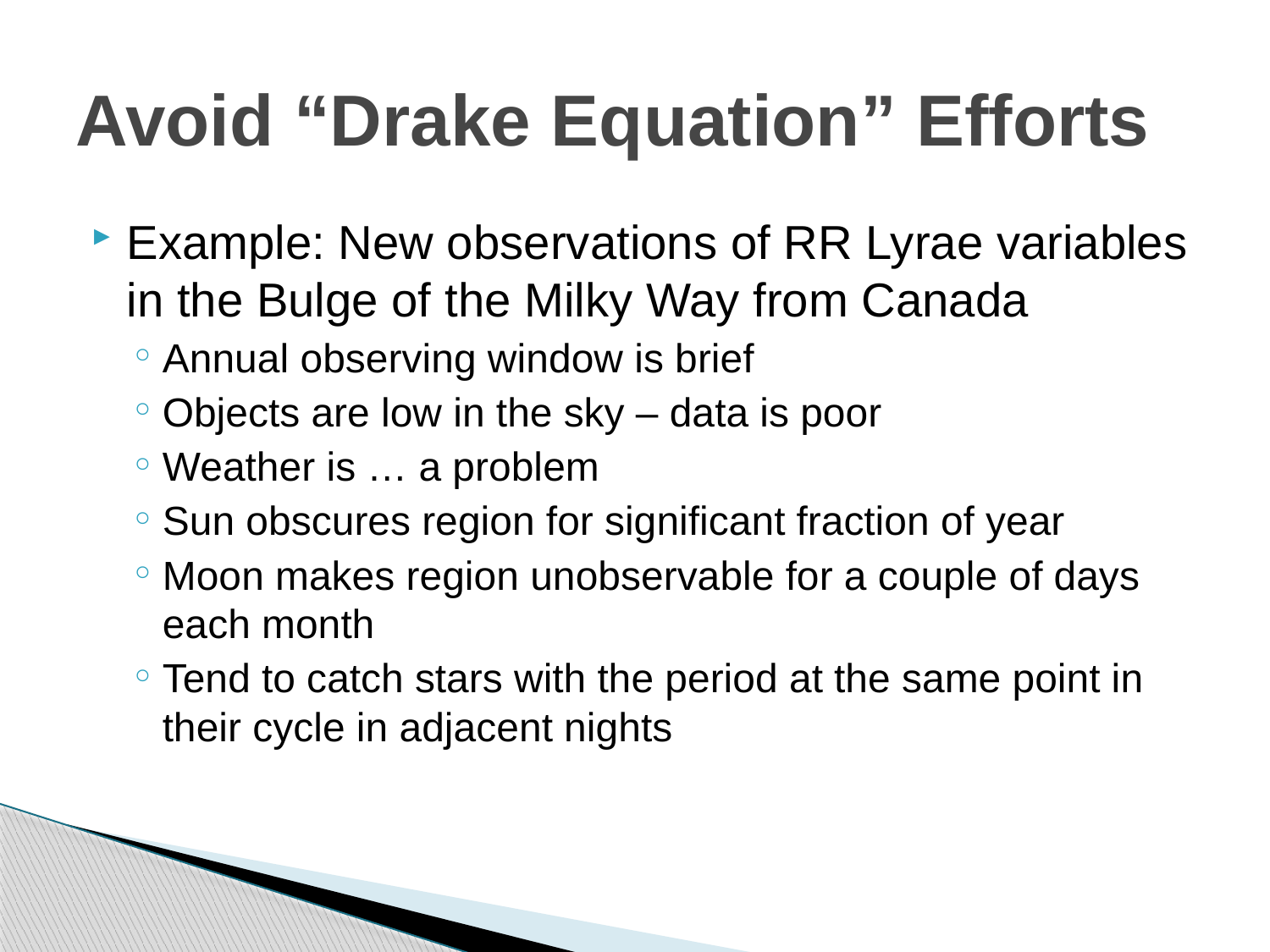

# Avoid “Drake Equation” Efforts
Example: New observations of RR Lyrae variables in the Bulge of the Milky Way from Canada
Annual observing window is brief
Objects are low in the sky – data is poor
Weather is … a problem
Sun obscures region for significant fraction of year
Moon makes region unobservable for a couple of days each month
Tend to catch stars with the period at the same point in their cycle in adjacent nights